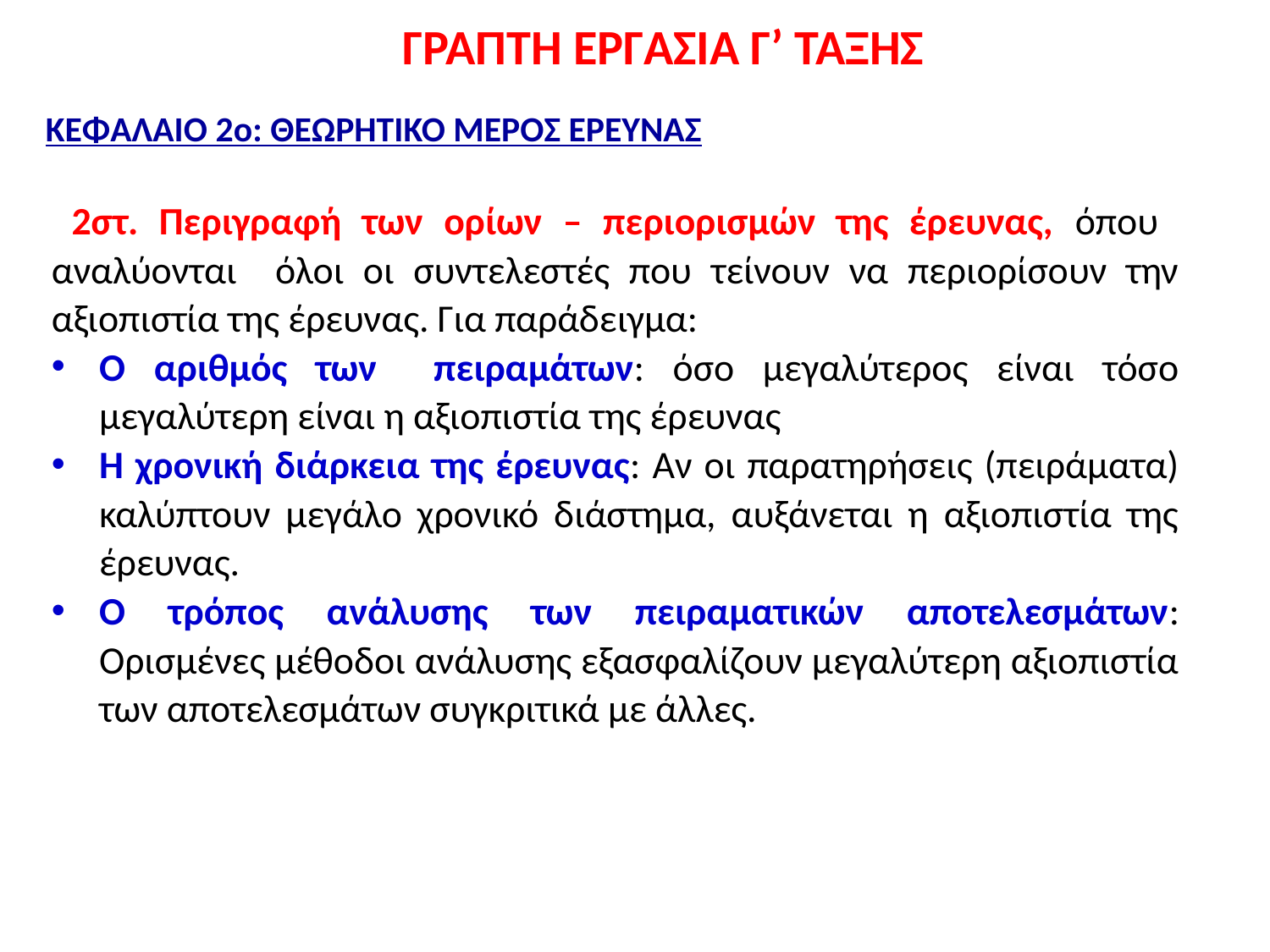

# ΓΡΑΠΤΗ ΕΡΓΑΣΙΑ Γ’ ΤΑΞΗΣ
ΚΕΦΑΛΑΙΟ 2ο: ΘΕΩΡΗΤΙΚΟ ΜΕΡΟΣ ΕΡΕΥΝΑΣ

 2στ. Περιγραφή των ορίων – περιορισμών της έρευνας, όπου  αναλύονται  όλοι οι συντελεστές που τείνουν να περιορίσουν την αξιοπιστία της έρευνας. Για παράδειγμα:
Ο αριθμός των  πειραμάτων: όσο μεγαλύτερος είναι τόσο μεγαλύτερη είναι η αξιοπιστία της έρευνας
Η χρονική διάρκεια της έρευνας: Αν οι παρατηρήσεις (πειράματα) καλύπτουν μεγάλο χρονικό διάστημα, αυξάνεται η αξιοπιστία της έρευνας.
Ο τρόπος ανάλυσης των πειραματικών αποτελεσμάτων: Ορισμένες μέθοδοι ανάλυσης εξασφαλίζουν μεγαλύτερη αξιοπιστία των αποτελεσμάτων συγκριτικά με άλλες.